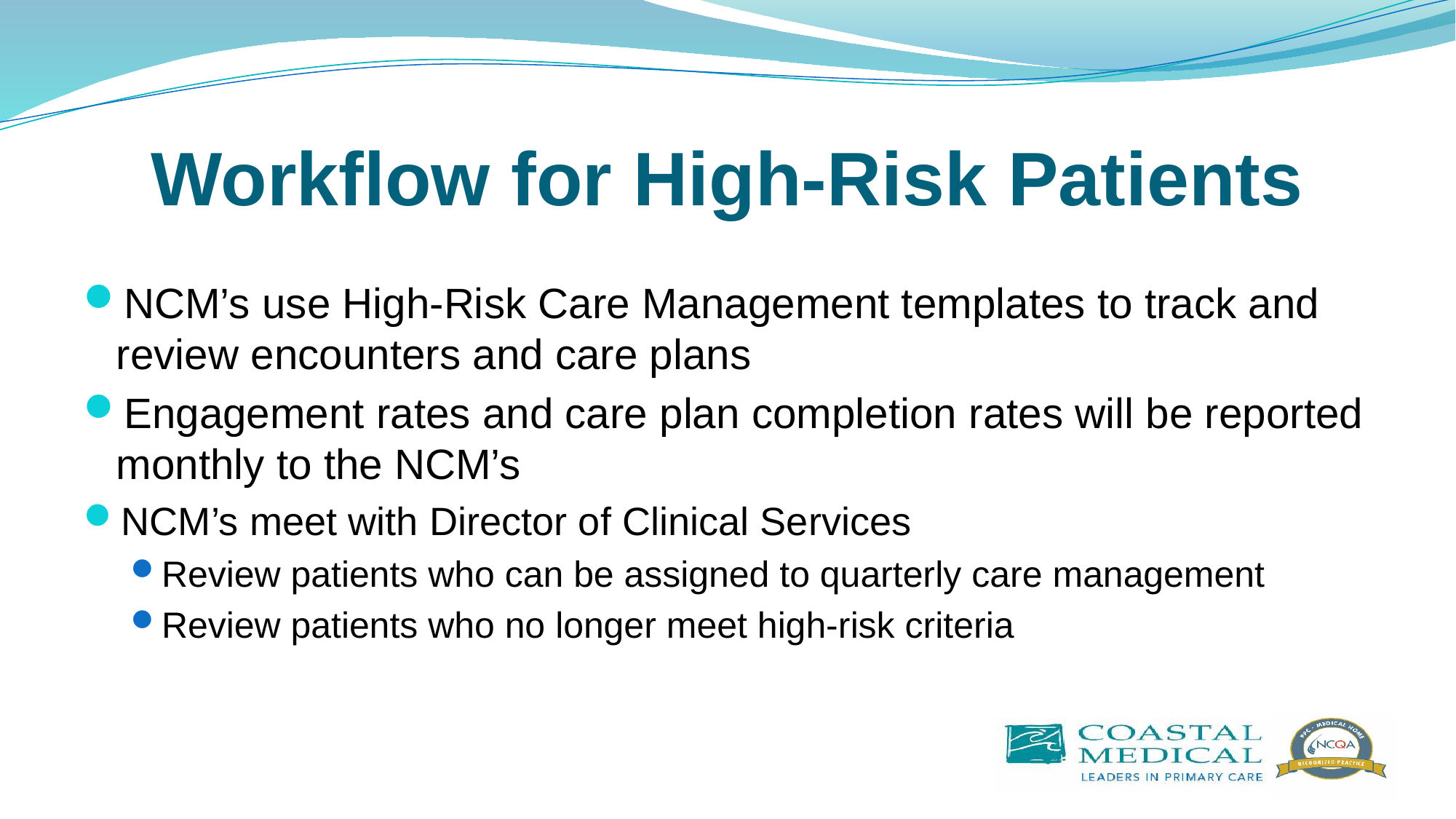

# Workflow for High-Risk Patients
NCM’s use High-Risk Care Management templates to track and review encounters and care plans
Engagement rates and care plan completion rates will be reported monthly to the NCM’s
NCM’s meet with Director of Clinical Services
Review patients who can be assigned to quarterly care management
Review patients who no longer meet high-risk criteria